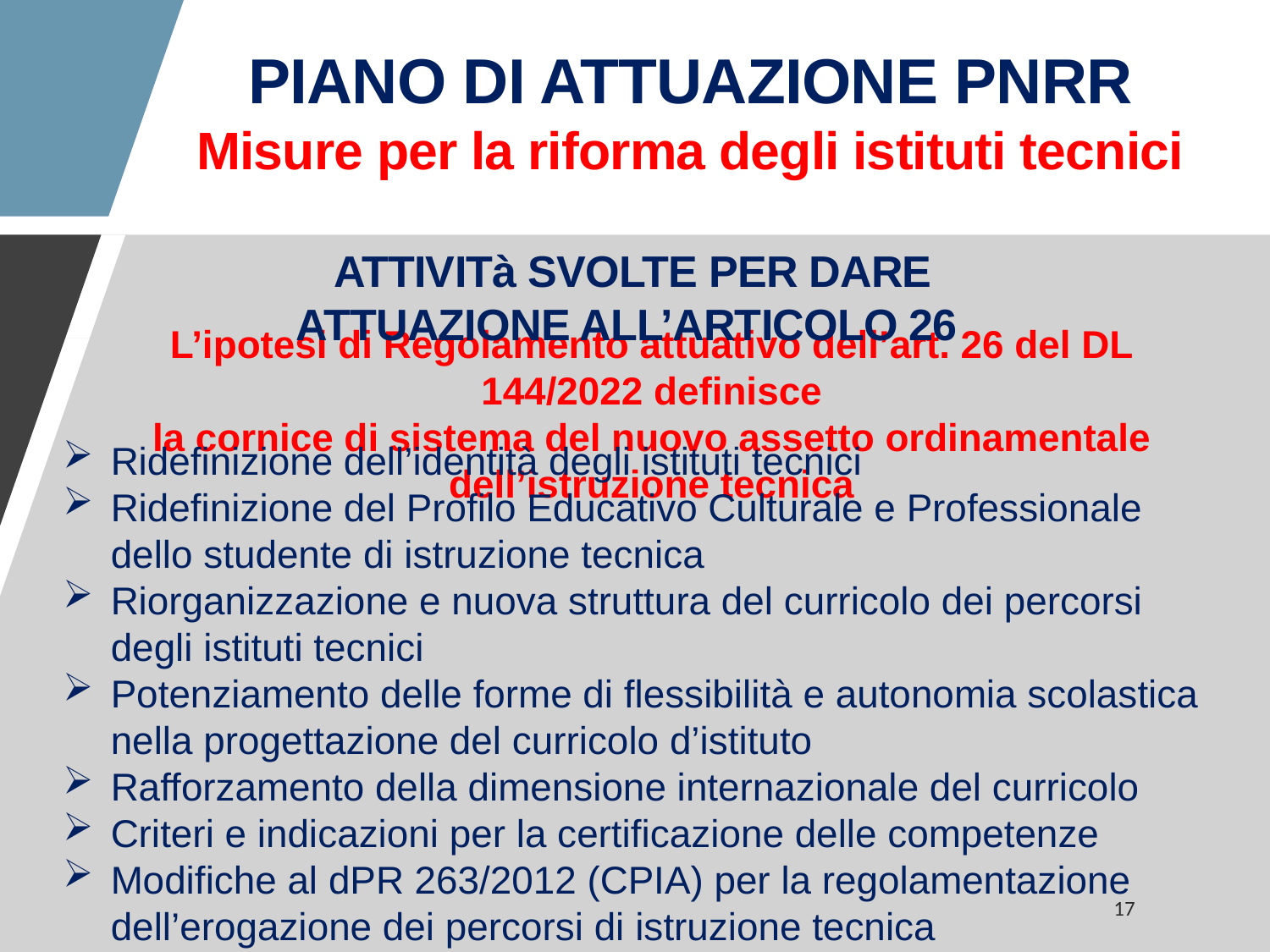

PIANO DI ATTUAZIONE PNRR
Misure per la riforma degli istituti tecnici

ATTIVITà SVOLTE PER DARE ATTUAZIONE ALL’ARTICOLO 26
L’ipotesi di Regolamento attuativo dell’art. 26 del DL 144/2022 definisce
la cornice di sistema del nuovo assetto ordinamentale dell’istruzione tecnica
Ridefinizione dell’identità degli istituti tecnici
Ridefinizione del Profilo Educativo Culturale e Professionale dello studente di istruzione tecnica
Riorganizzazione e nuova struttura del curricolo dei percorsi degli istituti tecnici
Potenziamento delle forme di flessibilità e autonomia scolastica nella progettazione del curricolo d’istituto
Rafforzamento della dimensione internazionale del curricolo
Criteri e indicazioni per la certificazione delle competenze
Modifiche al dPR 263/2012 (CPIA) per la regolamentazione dell’erogazione dei percorsi di istruzione tecnica
Indicazioni per la costituzione e il funzionamento dei Patti educativi 4.0

17